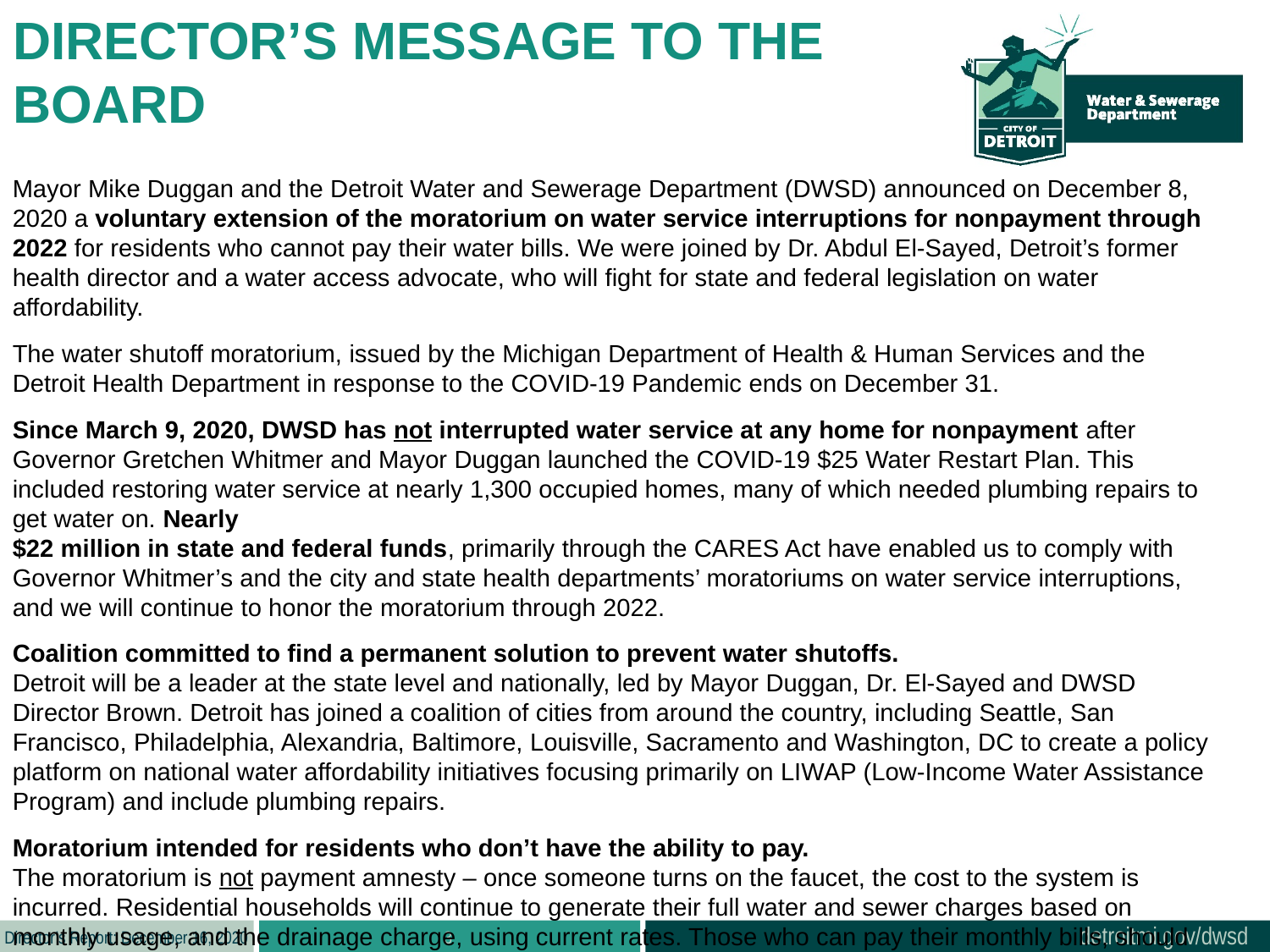

DIRECTOR’S MESSAGE TO THE BOARD
Mayor Mike Duggan and the Detroit Water and Sewerage Department (DWSD) announced on December 8, 2020 a voluntary extension of the moratorium on water service interruptions for nonpayment through 2022 for residents who cannot pay their water bills. We were joined by Dr. Abdul El-Sayed, Detroit’s former health director and a water access advocate, who will fight for state and federal legislation on water affordability.

The water shutoff moratorium, issued by the Michigan Department of Health & Human Services and the Detroit Health Department in response to the COVID-19 Pandemic ends on December 31.

Since March 9, 2020, DWSD has not interrupted water service at any home for nonpayment after Governor Gretchen Whitmer and Mayor Duggan launched the COVID-19 $25 Water Restart Plan. This included restoring water service at nearly 1,300 occupied homes, many of which needed plumbing repairs to get water on. Nearly
$22 million in state and federal funds, primarily through the CARES Act have enabled us to comply with Governor Whitmer’s and the city and state health departments’ moratoriums on water service interruptions, and we will continue to honor the moratorium through 2022.

Coalition committed to find a permanent solution to prevent water shutoffs.
Detroit will be a leader at the state level and nationally, led by Mayor Duggan, Dr. El-Sayed and DWSD Director Brown. Detroit has joined a coalition of cities from around the country, including Seattle, San Francisco, Philadelphia, Alexandria, Baltimore, Louisville, Sacramento and Washington, DC to create a policy platform on national water affordability initiatives focusing primarily on LIWAP (Low-Income Water Assistance Program) and include plumbing repairs.

Moratorium intended for residents who don’t have the ability to pay.
The moratorium is not payment amnesty – once someone turns on the faucet, the cost to the system is incurred. Residential households will continue to generate their full water and sewer charges based on monthly usage, and the drainage charge, using current rates. Those who can pay their monthly bills, should continue to pay.
3